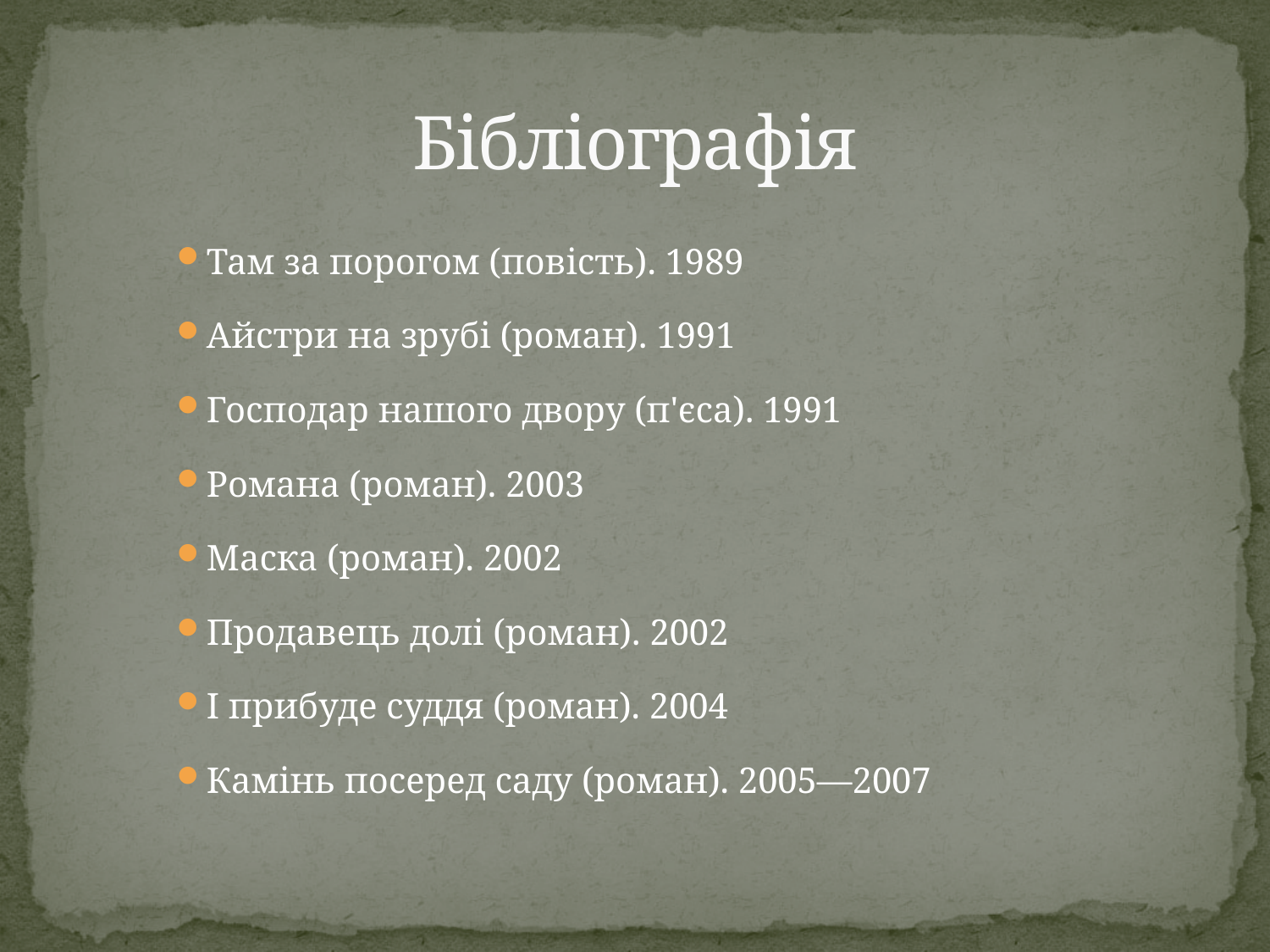

# Бібліографія
Там за порогом (повість). 1989
Айстри на зрубі (роман). 1991
Господар нашого двору (п'єса). 1991
Романа (роман). 2003
Маска (роман). 2002
Продавець долі (роман). 2002
І прибуде суддя (роман). 2004
Камінь посеред саду (роман). 2005—2007